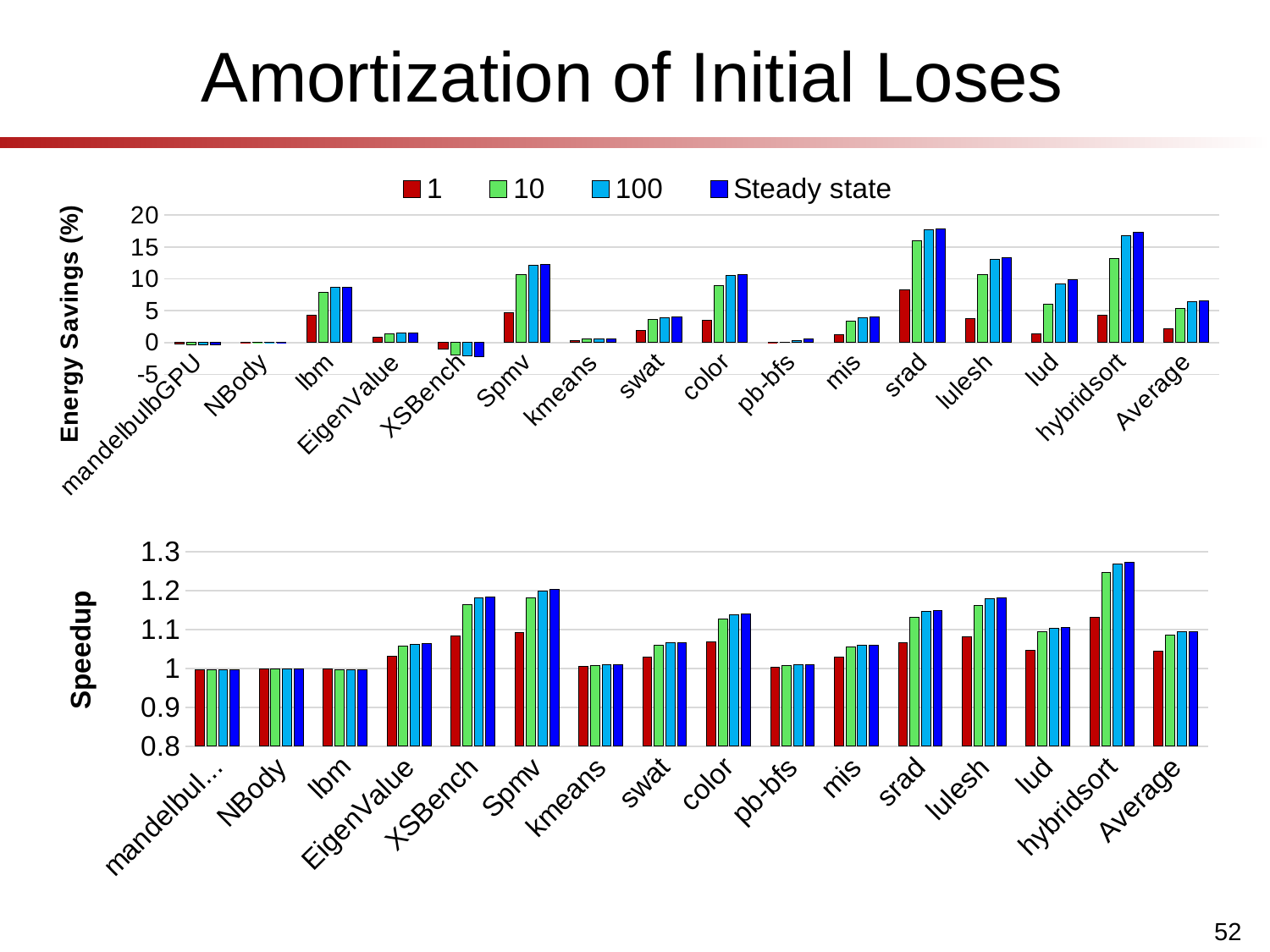

# Amortization of Initial Loses

### Chart

| Category | 1 | 10 | 100 | Steady state |
|---|---|---|---|---|
| mandelbulbGPU | -0.175460822797846 | -0.319012697919585 | -0.347438066711181 | -0.350912261560699 |
| NBody | -0.0064230871834825 | -0.0116980148194168 | -0.012744663846842 | -0.0128726355265618 |
| lbm | 4.29821195658352 | 7.892821581842025 | 8.613141614038552 | 8.701376157128179 |
| EigenValue | 0.785103223580452 | 1.425114828964935 | 1.551600395473451 | 1.56705409954635 |
| XSBench | -1.086619499211583 | -1.97642721649125 | -2.152707481223093 | -2.174254677709953 |
| Spmv | 4.74056365047344 | 10.6193566532684 | 12.12269748832374 | 12.31642957935637 |
| kmeans | 0.299973708441803 | 0.555041398469225 | 0.606622520649713 | 0.612951725791699 |
| swat | 1.877613045921567 | 3.574681172224381 | 3.929880852442547 | 3.973753482011855 |
| color | 3.482572679218876 | 8.878289011965723 | 10.50604001445785 | 10.72451095628512 |
| pb-bfs | 0.00733593610542371 | 0.0663100732828159 | 0.338157031765851 | 0.621058224417637 |
| mis | 1.296422999817637 | 3.315490316380964 | 3.927102800445071 | 4.009280216093702 |
| srad | 8.296776798558813 | 16.0122752874408 | 17.65398904052861 | 17.85742167954898 |
| lulesh | 3.814608966284181 | 10.69405738785508 | 13.04701930817671 | 13.3739761450577 |
| lud | 1.311599084871651 | 5.972726754796942 | 9.26546388761325 | 9.87005458359507 |
| hybridsort | 4.251164440503219 | 13.22559450280564 | 16.76471291868957 | 17.27845152155904 |
| Average | 2.212896205411178 | 5.328308069337776 | 6.387569177388252 | 6.55788525303963 |

### Chart

| Category | 1 | 10 | 100 | Steady state |
|---|---|---|---|---|
| mandelbulbGPU | 0.99783709894713 | 0.996074540687093 | 0.995726272629826 | 0.99568372357633 |
| NBody | 0.999877746783405 | 0.999777744662275 | 0.999757944742168 | 0.999755524808153 |
| lbm | 0.998217213406527 | 0.996763345266079 | 0.996475958565628 | 0.996440845020244 |
| EigenValue | 1.030903886520496 | 1.057199608720796 | 1.062519295716223 | 1.06317208911121 |
| XSBench | 1.084006725667056 | 1.164012318373007 | 1.181276579109516 | 1.183421839699118 |
| Spmv | 1.09151758093416 | 1.180664355902942 | 1.20016202972598 | 1.202591372296166 |
| kmeans | 1.004729642127383 | 1.008591483055375 | 1.009355366132665 | 1.009448710644994 |
| swat | 1.02909351267568 | 1.059352498398985 | 1.066242067941396 | 1.067107598228505 |
| color | 1.069035268385276 | 1.126593292052219 | 1.13810802211944 | 1.139518060678683 |
| pb-bfs | 1.002809405855388 | 1.007381829634016 | 1.008816800190734 | 1.009011439536404 |
| mis | 1.029204273584062 | 1.054529059553017 | 1.059706576712747 | 1.060343195327651 |
| srad | 1.066806805632746 | 1.132016107446362 | 1.146295867224705 | 1.148075517756683 |
| lulesh | 1.082185375526275 | 1.162407143320904 | 1.179974600442268 | 1.182163993843365 |
| lud | 1.047662735372685 | 1.09394242145942 | 1.104045010836075 | 1.105303270577804 |
| hybridsort | 1.132041188698667 | 1.246328819168247 | 1.26966997735074 | 1.272539396266616 |
| Average | 1.044395230674462 | 1.08570897118005 | 1.094542157962674 | 1.095638438491462 |